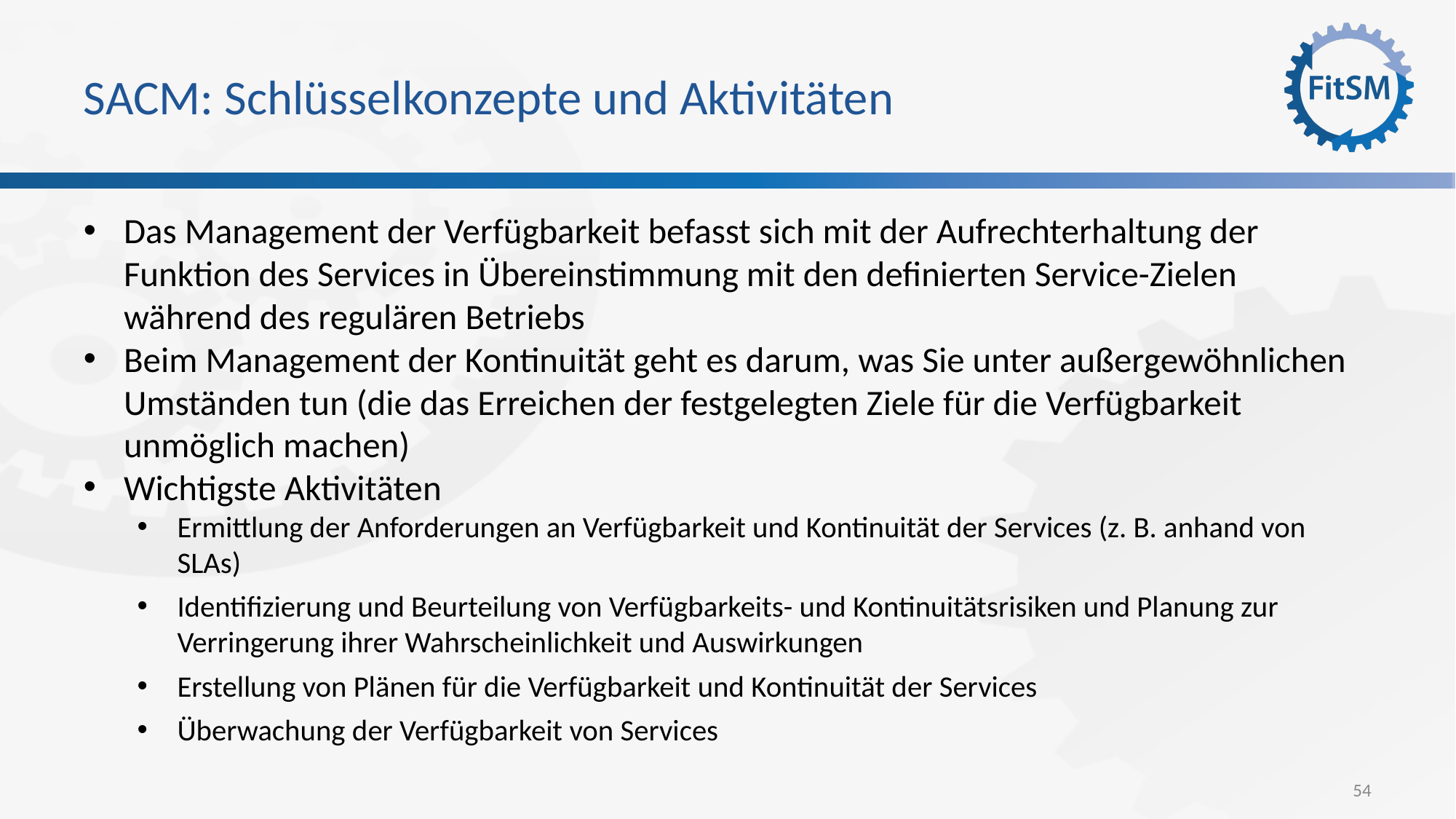

# SACM: Schlüsselkonzepte und Aktivitäten
Das Management der Verfügbarkeit befasst sich mit der Aufrechterhaltung der Funktion des Services in Übereinstimmung mit den definierten Service-Zielen während des regulären Betriebs
Beim Management der Kontinuität geht es darum, was Sie unter außergewöhnlichen Umständen tun (die das Erreichen der festgelegten Ziele für die Verfügbarkeit unmöglich machen)
Wichtigste Aktivitäten
Ermittlung der Anforderungen an Verfügbarkeit und Kontinuität der Services (z. B. anhand von SLAs)
Identifizierung und Beurteilung von Verfügbarkeits- und Kontinuitätsrisiken und Planung zur Verringerung ihrer Wahrscheinlichkeit und Auswirkungen
Erstellung von Plänen für die Verfügbarkeit und Kontinuität der Services
Überwachung der Verfügbarkeit von Services
54